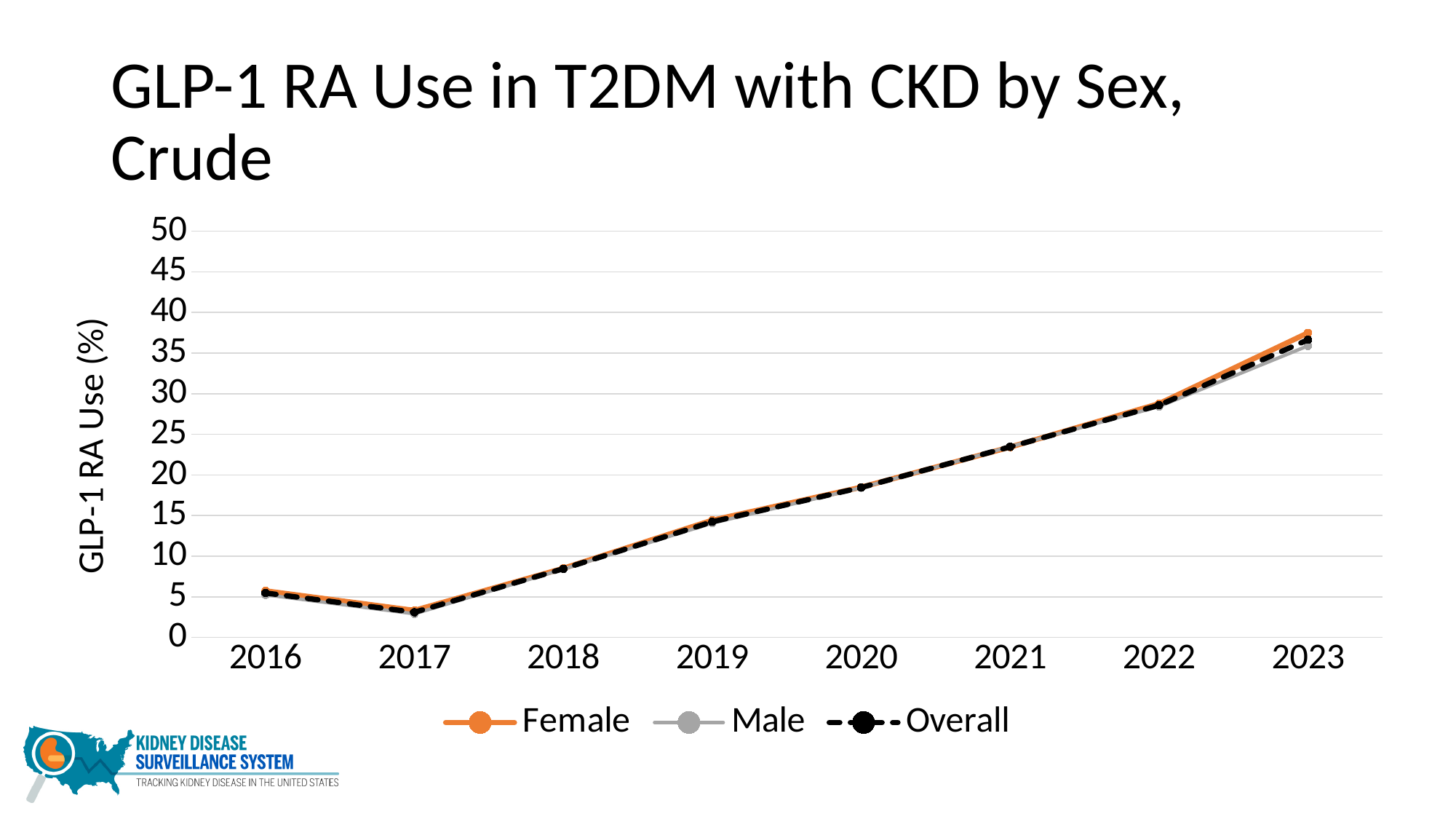

# GLP-1 RA Use in T2DM with CKD by Sex, Crude

### Chart

| Category | Female | Male | Overall |
|---|---|---|---|
| 2016 | 5.73 | 5.25 | 5.47 |
| 2017 | 3.32 | 2.91 | 3.1 |
| 2018 | 8.5 | 8.41 | 8.45 |
| 2019 | 14.42 | 14.07 | 14.23 |
| 2020 | 18.48 | 18.42 | 18.45 |
| 2021 | 23.43 | 23.48 | 23.46 |
| 2022 | 28.77 | 28.42 | 28.58 |
| 2023 | 37.49 | 35.89 | 36.64 |